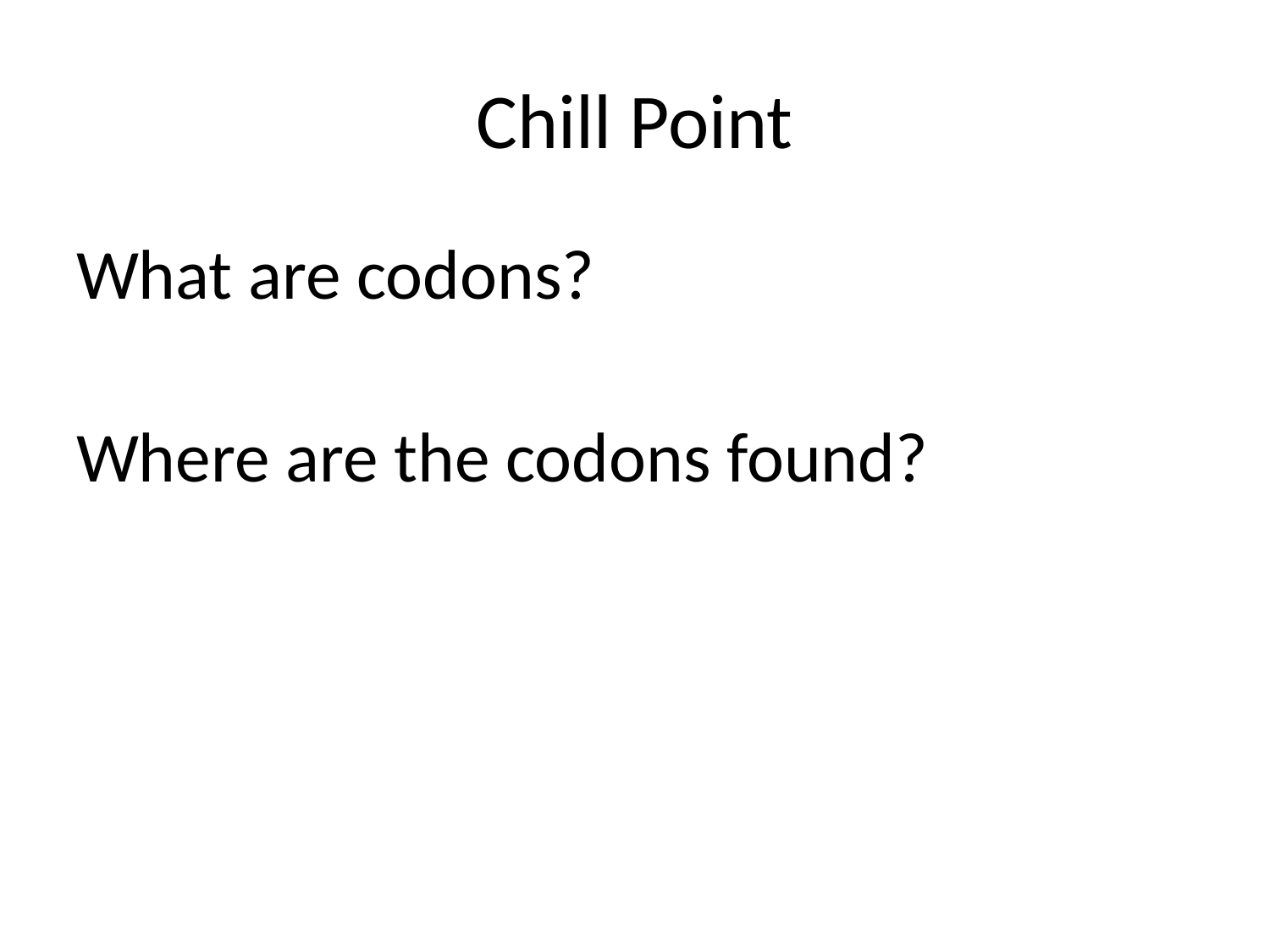

# Chill Point
What are codons?
Where are the codons found?